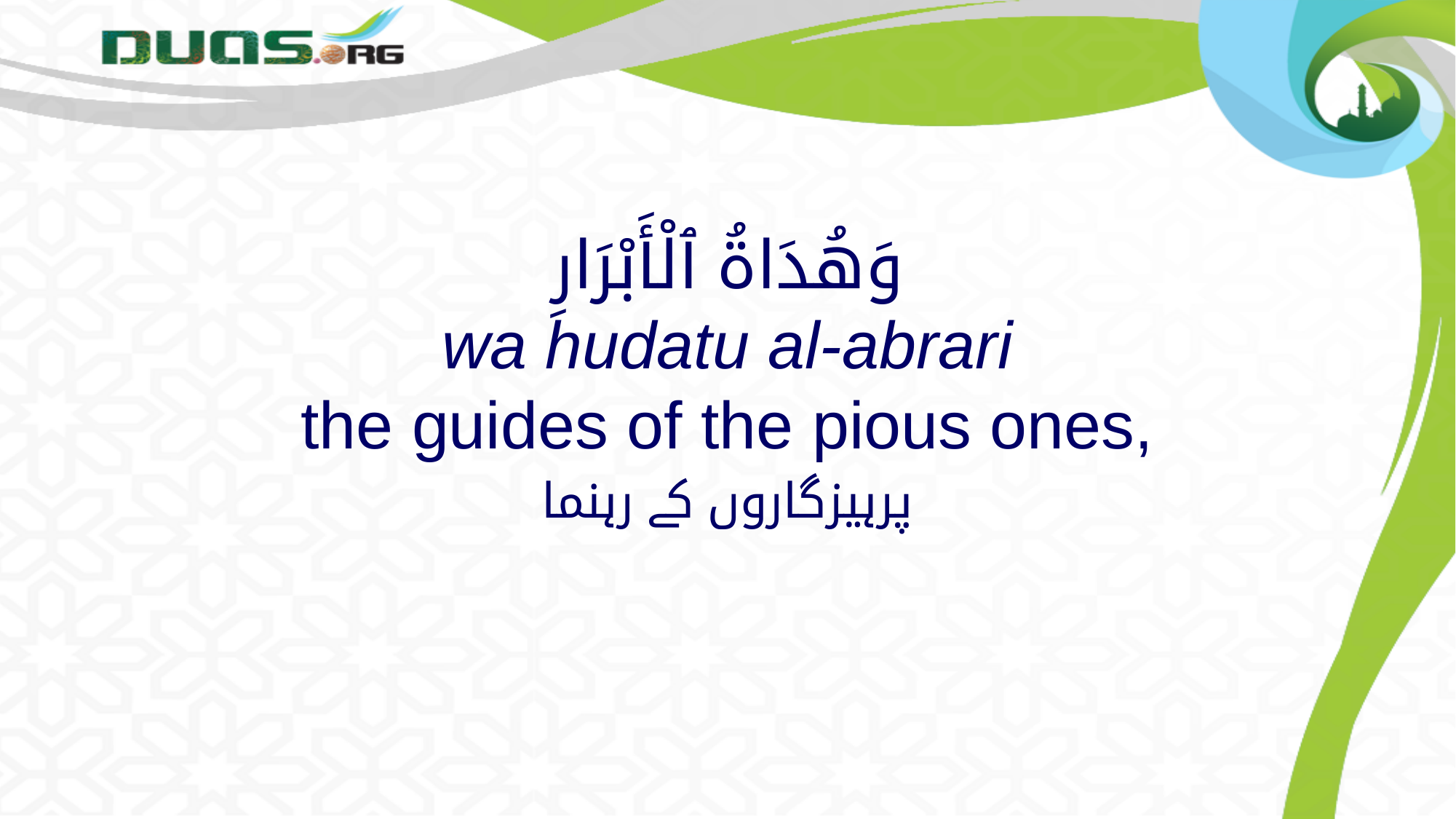

# وَهُدَاةُ ٱلْأَبْرَارِ wa hudatu al-abrari the guides of the pious ones,
پرہیزگاروں کے رہنما